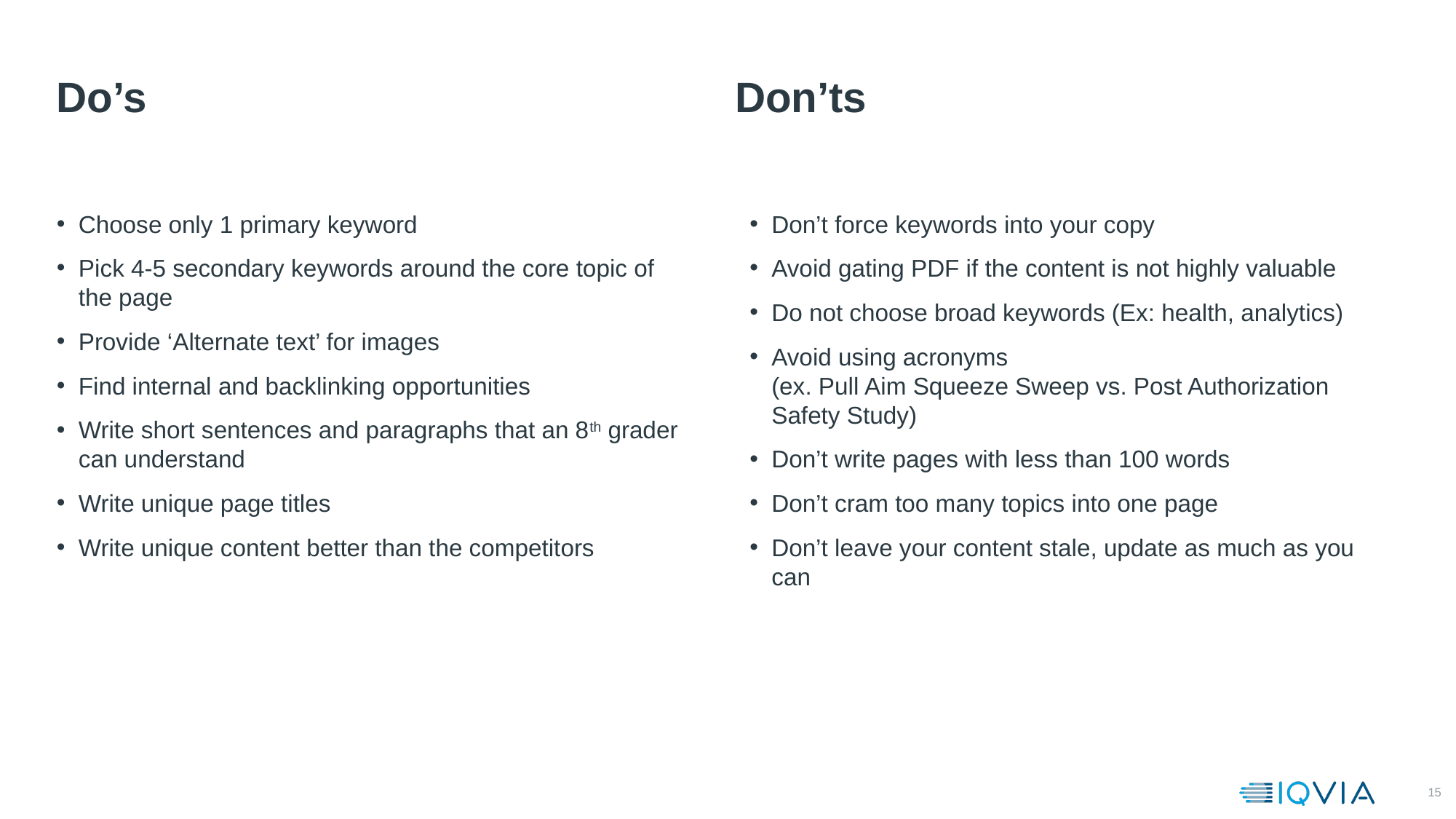

# Do’s 					 	  Don’ts
Choose only 1 primary keyword
Pick 4-5 secondary keywords around the core topic of the page
Provide ‘Alternate text’ for images
Find internal and backlinking opportunities
Write short sentences and paragraphs that an 8th grader can understand
Write unique page titles
Write unique content better than the competitors

Don’t force keywords into your copy
Avoid gating PDF if the content is not highly valuable
Do not choose broad keywords (Ex: health, analytics)
Avoid using acronyms
(ex. Pull Aim Squeeze Sweep vs. Post Authorization Safety Study)
Don’t write pages with less than 100 words
Don’t cram too many topics into one page
Don’t leave your content stale, update as much as you can